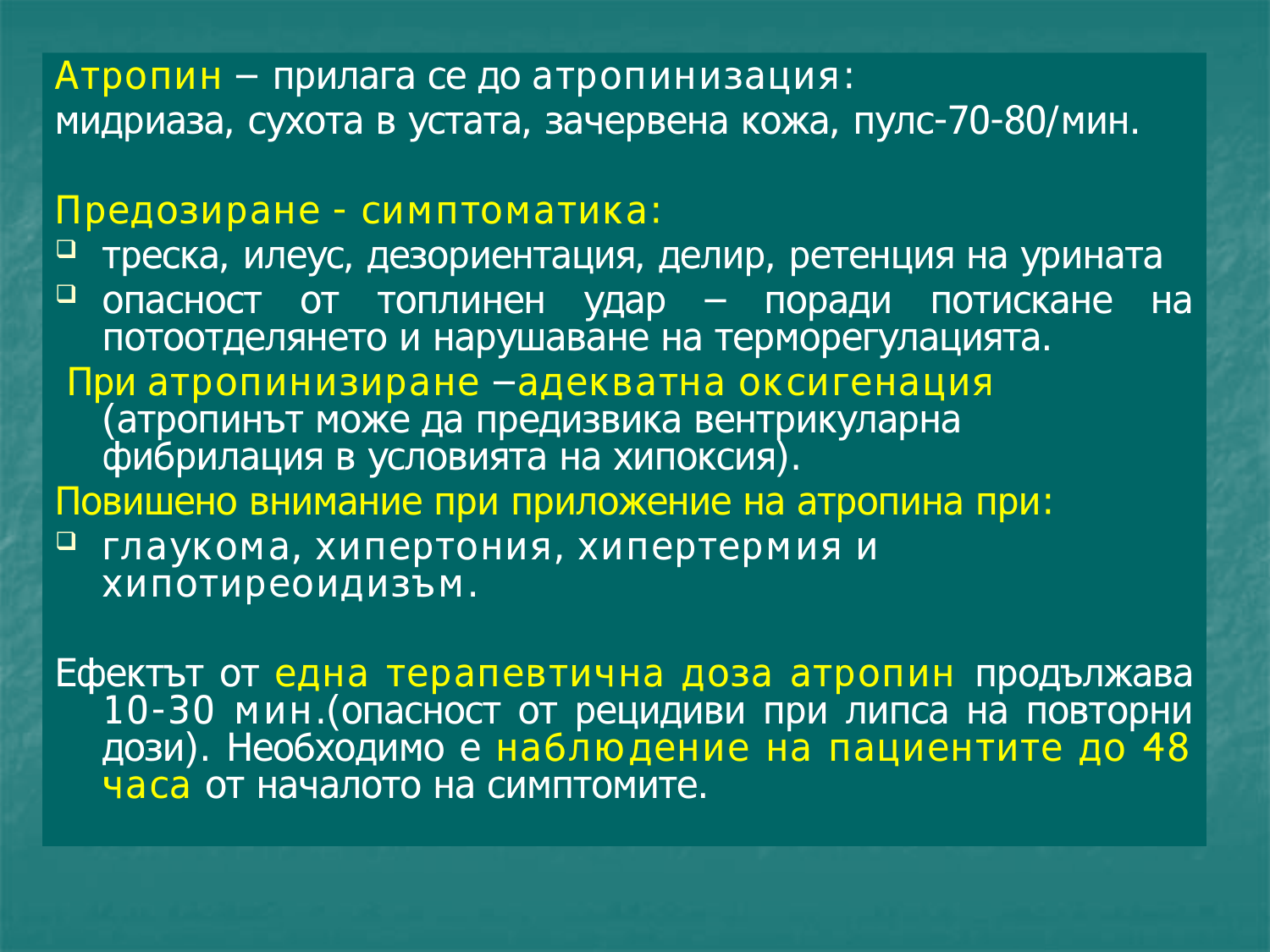

Атропин – прилага се до атропинизация:
мидриаза, сухота в устата, зачервена кожа, пулс-70-80/мин.

Предозиране - симптоматика:
треска, илеус, дезориентация, делир, ретенция на урината
опасност от топлинен удар – поради потискане на потоотделянето и нарушаване на терморегулацията.
 При атропинизиране –адекватна оксигенация (атропинът може да предизвика вентрикуларна фибрилация в условията на хипоксия).
Повишено внимание при приложение на атропина при:
глаукома, хипертония, хипертермия и хипотиреоидизъм.

Ефектът от една терапевтична доза атропин продължава 10-30 мин.(опасност от рецидиви при липса на повторни дози). Необходимо е наблюдение на пациентите до 48 часа от началото на симптомите.